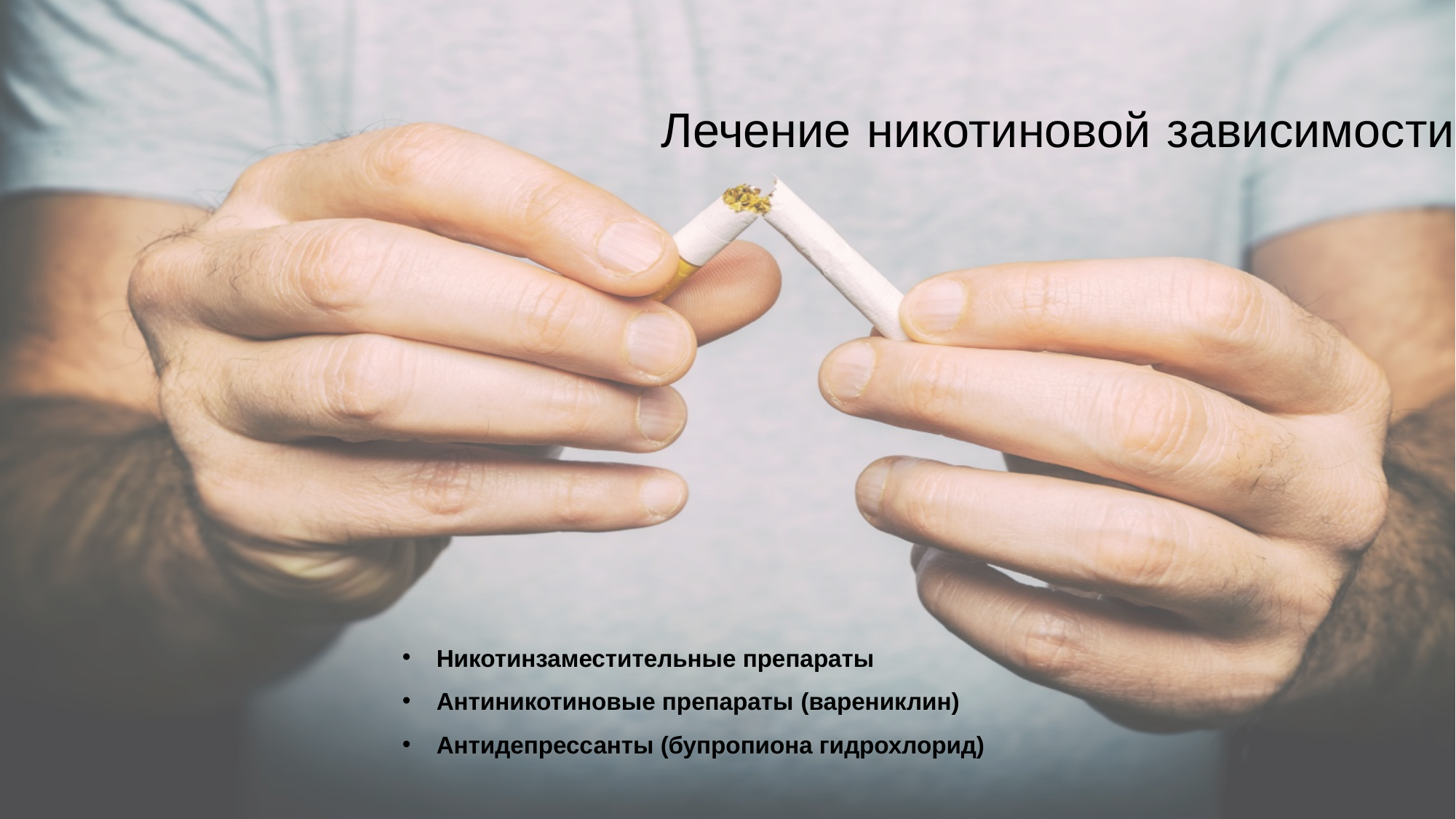

Лечение никотиновой зависимости
Никотинзаместительные препараты
Антиникотиновые препараты (варениклин)
Антидепрессанты (бупропиона гидрохлорид)